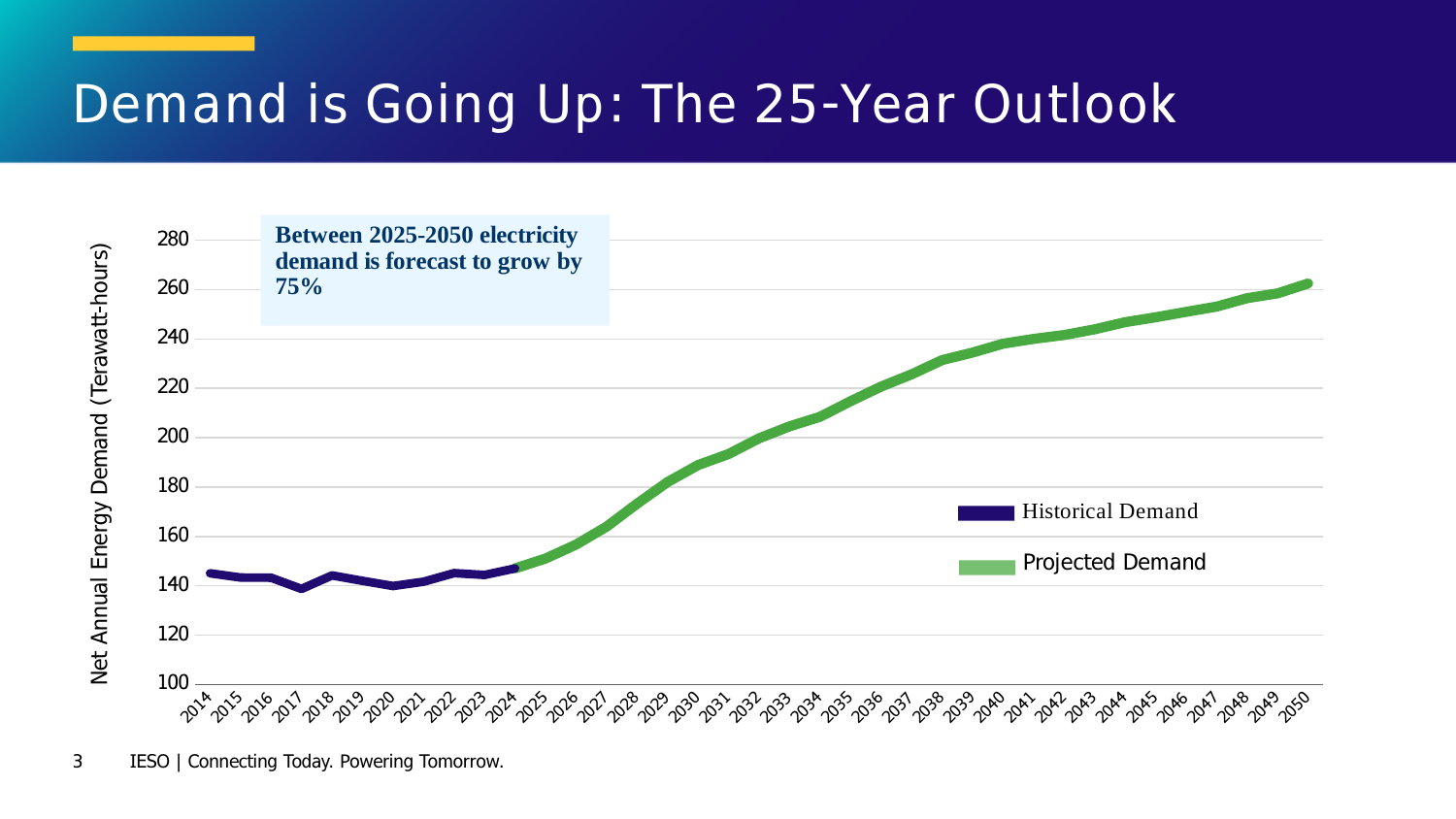

# Demand is Going Up: The 25-Year Outlook

### Chart

| Category | APO 2025 Reference | Historical Electricity Demand |
|---|---|---|
| 2014 | None | 145.04 |
| 2015 | None | 143.31 |
| 2016 | None | 143.25 |
| 2017 | None | 138.69 |
| 2018 | None | 144.17 |
| 2019 | None | 141.96 |
| 2020 | None | 139.89 |
| 2021 | None | 141.62 |
| 2022 | None | 145.11 |
| 2023 | None | 144.35 |
| 2024 | 147.0 | 147.0 |
| 2025 | 151.03363793441605 | None |
| 2026 | 156.66956916454774 | None |
| 2027 | 163.93211825627338 | None |
| 2028 | 173.21666137269574 | None |
| 2029 | 181.99945867660105 | None |
| 2030 | 188.90672174251878 | None |
| 2031 | 193.39467928011945 | None |
| 2032 | 199.7305727370957 | None |
| 2033 | 204.6023312490304 | None |
| 2034 | 208.48148326797113 | None |
| 2035 | 214.7779424579416 | None |
| 2036 | 220.6991194411254 | None |
| 2037 | 225.68041098634515 | None |
| 2038 | 231.44071738095127 | None |
| 2039 | 234.49995695938694 | None |
| 2040 | 238.08887977128268 | None |
| 2041 | 240.03782048193 | None |
| 2042 | 241.60670812698703 | None |
| 2043 | 243.89446389386455 | None |
| 2044 | 246.8095040014195 | None |
| 2045 | 248.77949518554504 | None |
| 2046 | 250.99223824843205 | None |
| 2047 | 253.12541741637298 | None |
| 2048 | 256.5441376893976 | None |
| 2049 | 258.48180389189594 | None |
| 2050 | 262.47699368529646 | None |
Net Annual Energy Demand (Terawatt-hours)
3
IESO | Connecting Today. Powering Tomorrow.